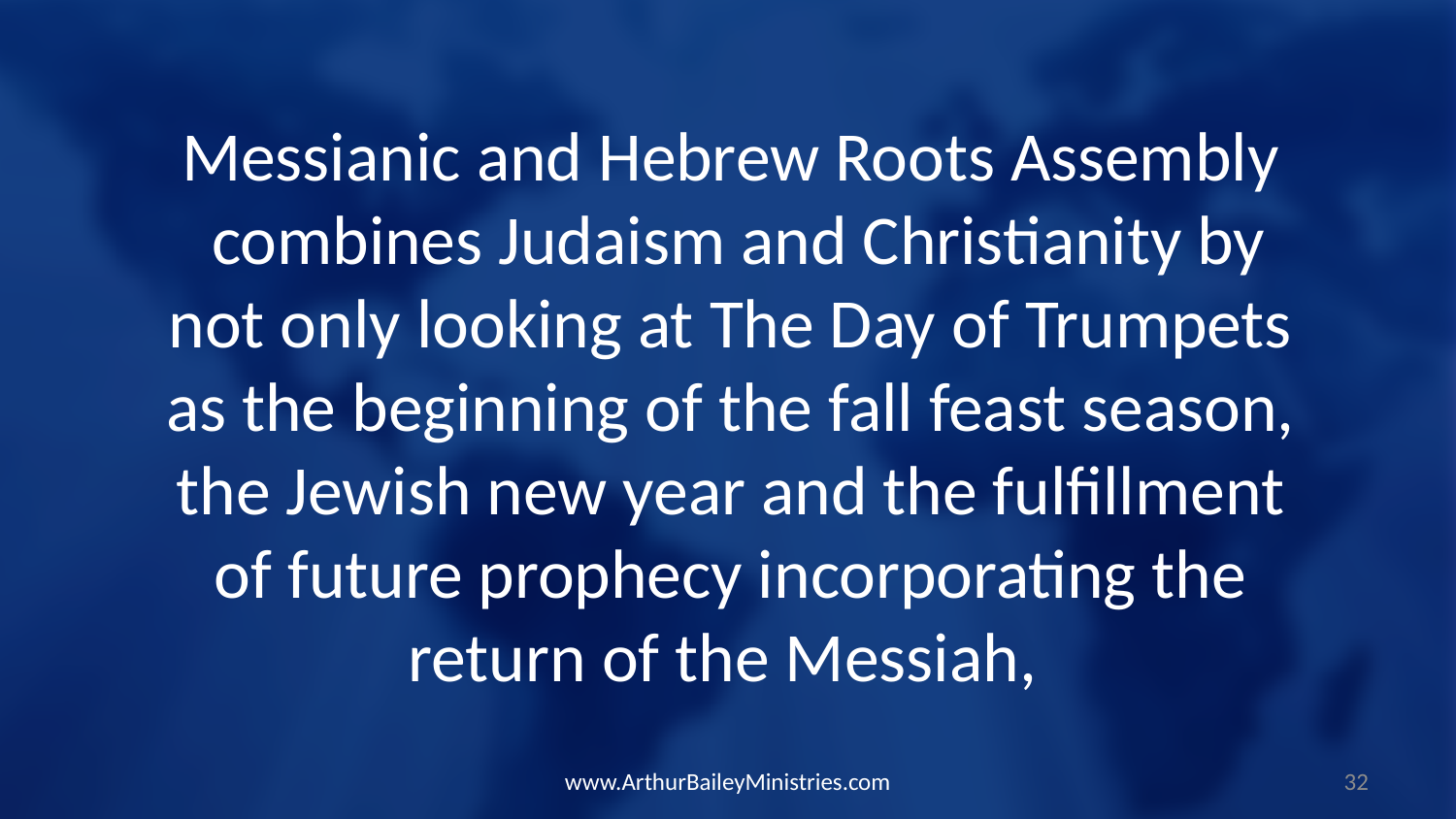

Messianic and Hebrew Roots Assembly  combines Judaism and Christianity by not only looking at The Day of Trumpets as the beginning of the fall feast season, the Jewish new year and the fulfillment of future prophecy incorporating the return of the Messiah,

www.ArthurBaileyMinistries.com
32